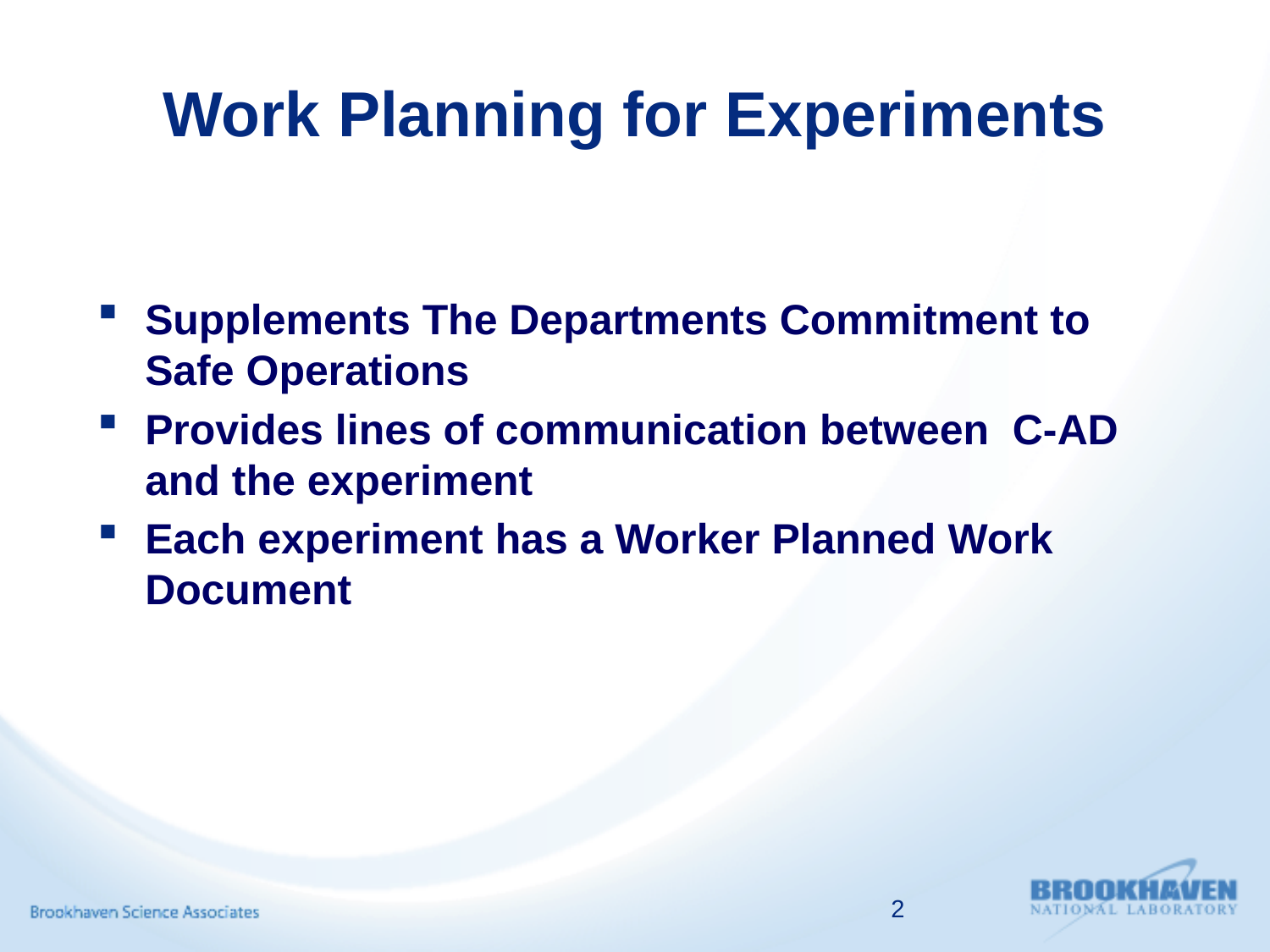

# Work Planning for Experiments
Supplements The Departments Commitment to Safe Operations
Provides lines of communication between  C-AD and the experiment
Each experiment has a Worker Planned Work Document

2